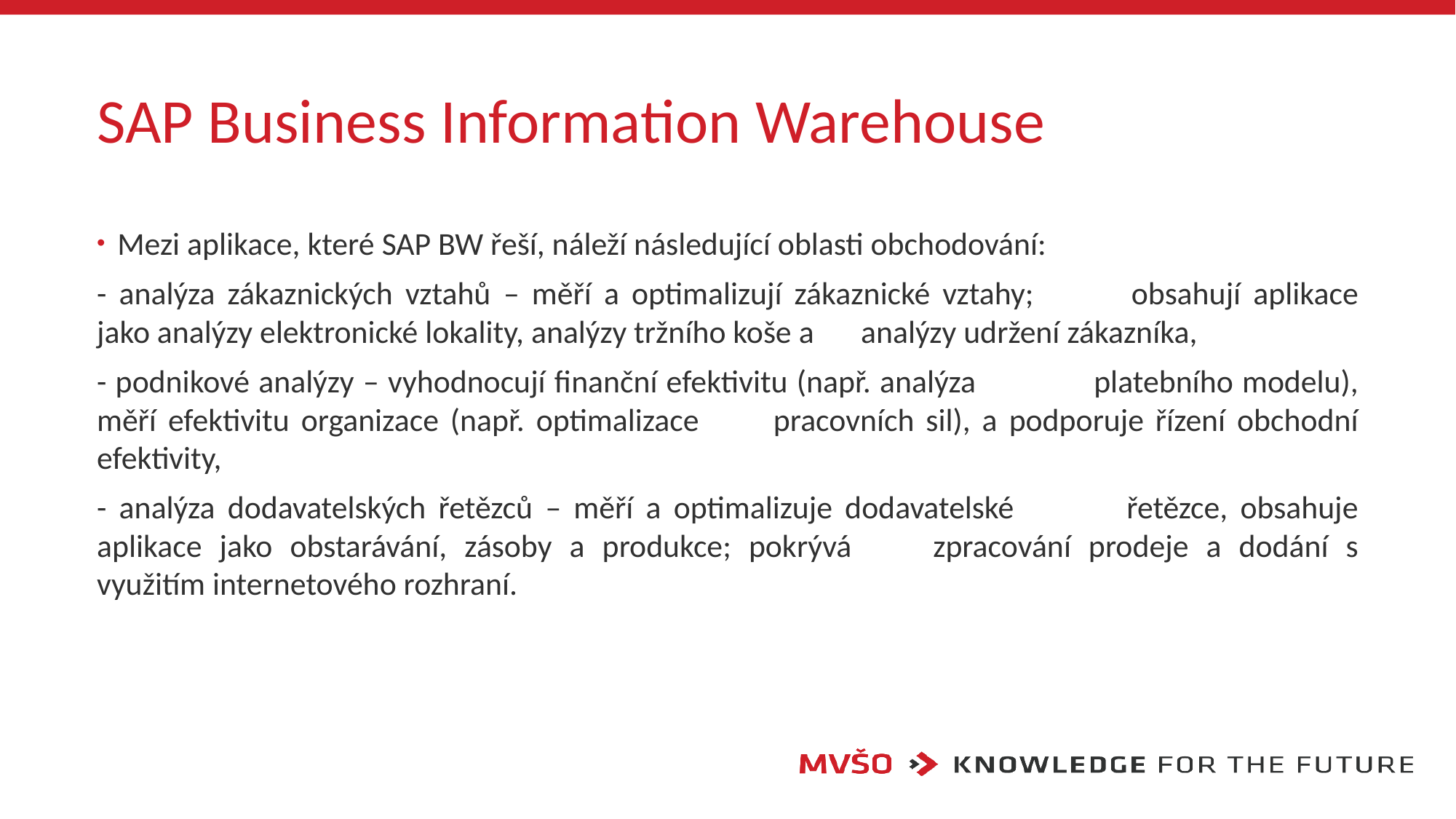

# SAP Business Information Warehouse
Mezi aplikace, které SAP BW řeší, náleží následující oblasti obchodování:
- analýza zákaznických vztahů – měří a optimalizují zákaznické vztahy; 	obsahují aplikace jako analýzy elektronické lokality, analýzy tržního koše a 	analýzy udržení zákazníka,
- podnikové analýzy – vyhodnocují finanční efektivitu (např. analýza 	platebního modelu), měří efektivitu organizace (např. optimalizace 	pracovních sil), a podporuje řízení obchodní efektivity,
- analýza dodavatelských řetězců – měří a optimalizuje dodavatelské 	řetězce, obsahuje aplikace jako obstarávání, zásoby a produkce; pokrývá 	zpracování prodeje a dodání s využitím internetového rozhraní.